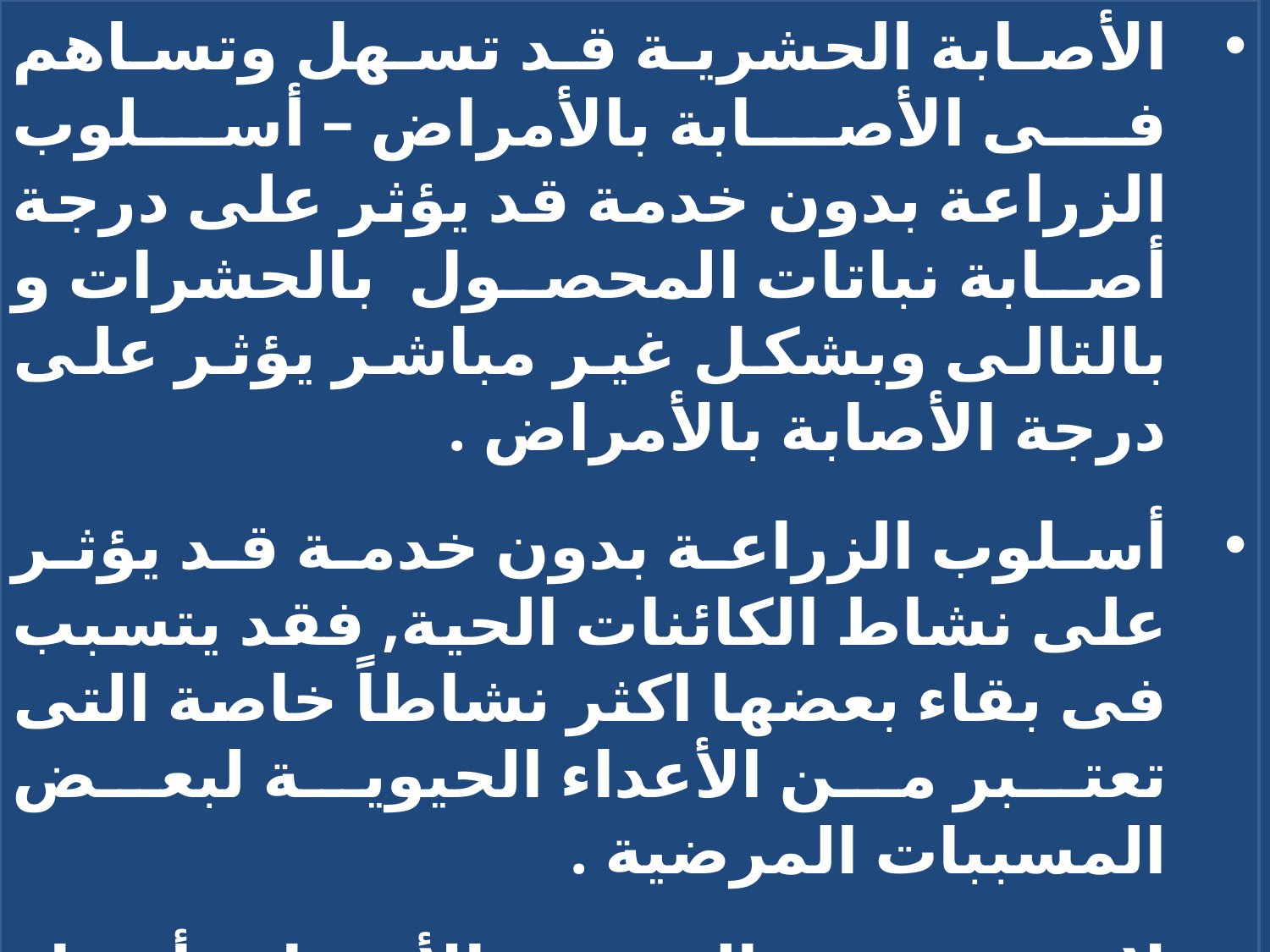

الأصابة الحشرية قد تسهل وتساهم فى الأصابة بالأمراض – أسلوب الزراعة بدون خدمة قد يؤثر على درجة أصابة نباتات المحصول  بالحشرات و بالتالى وبشكل غير مباشر يؤثر على درجة الأصابة بالأمراض .
أسلوب الزراعة بدون خدمة قد يؤثر على نشاط الكائنات الحية, فقد يتسبب فى بقاء بعضها اكثر نشاطاً خاصة التى تعتبر من الأعداء الحيوية لبعض المسببات المرضية .
لابد من الحرص والأهتمام بأختيار المبيدات المستخدمة لمكافحة المسببات المرضية خاصة الموجودة بالمخلفات النباتية و التى قد تنشط فى غياب نظام الحرث